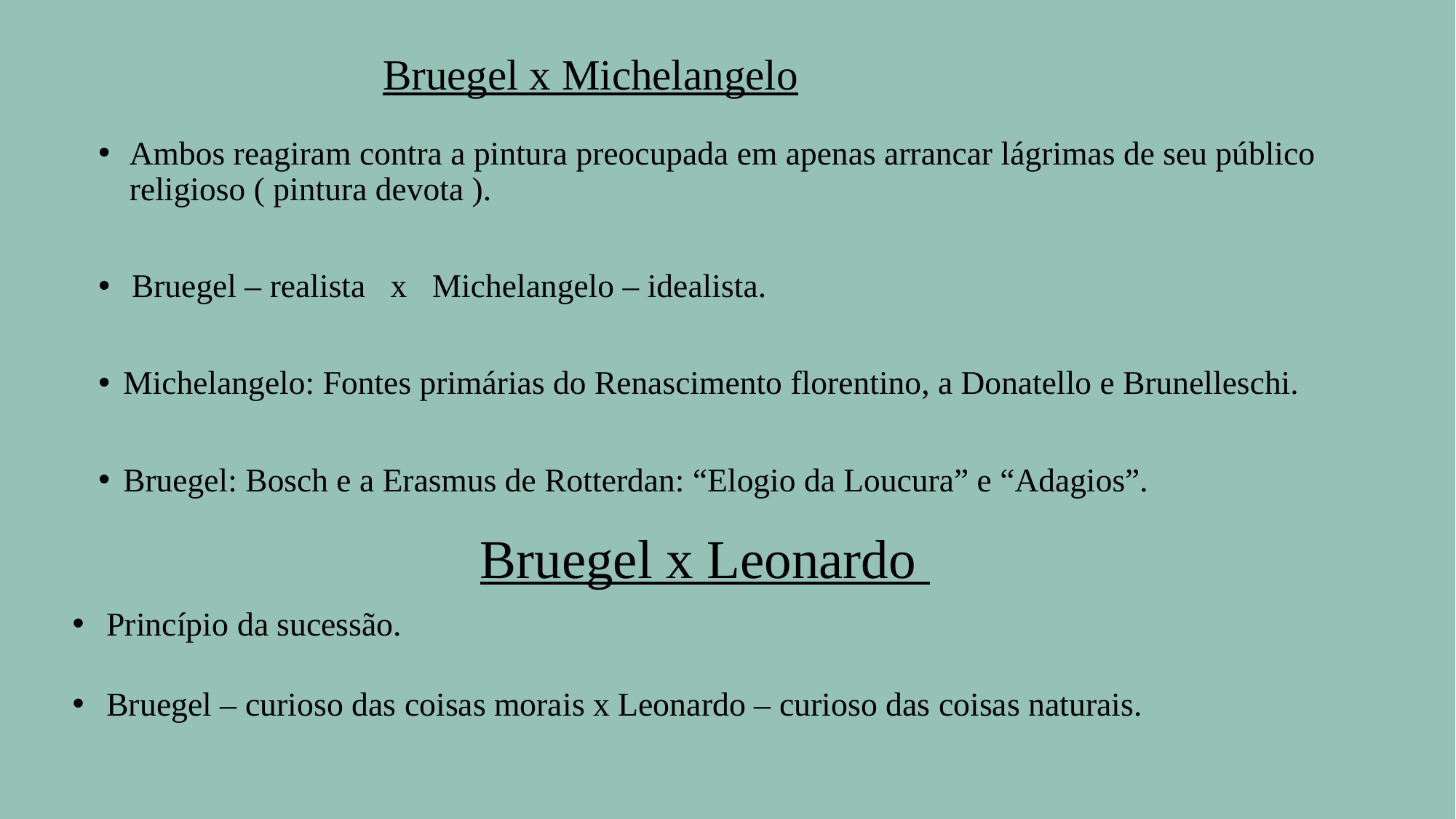

# Bruegel x Michelangelo
Ambos reagiram contra a pintura preocupada em apenas arrancar lágrimas de seu público religioso ( pintura devota ).

 Bruegel – realista   x   Michelangelo – idealista.

Michelangelo: Fontes primárias do Renascimento florentino, a Donatello e Brunelleschi.

Bruegel: Bosch e a Erasmus de Rotterdan: “Elogio da Loucura” e “Adagios”.

                           Bruegel x Leonardo
Princípio da sucessão.

Bruegel – curioso das coisas morais x Leonardo – curioso das coisas naturais.